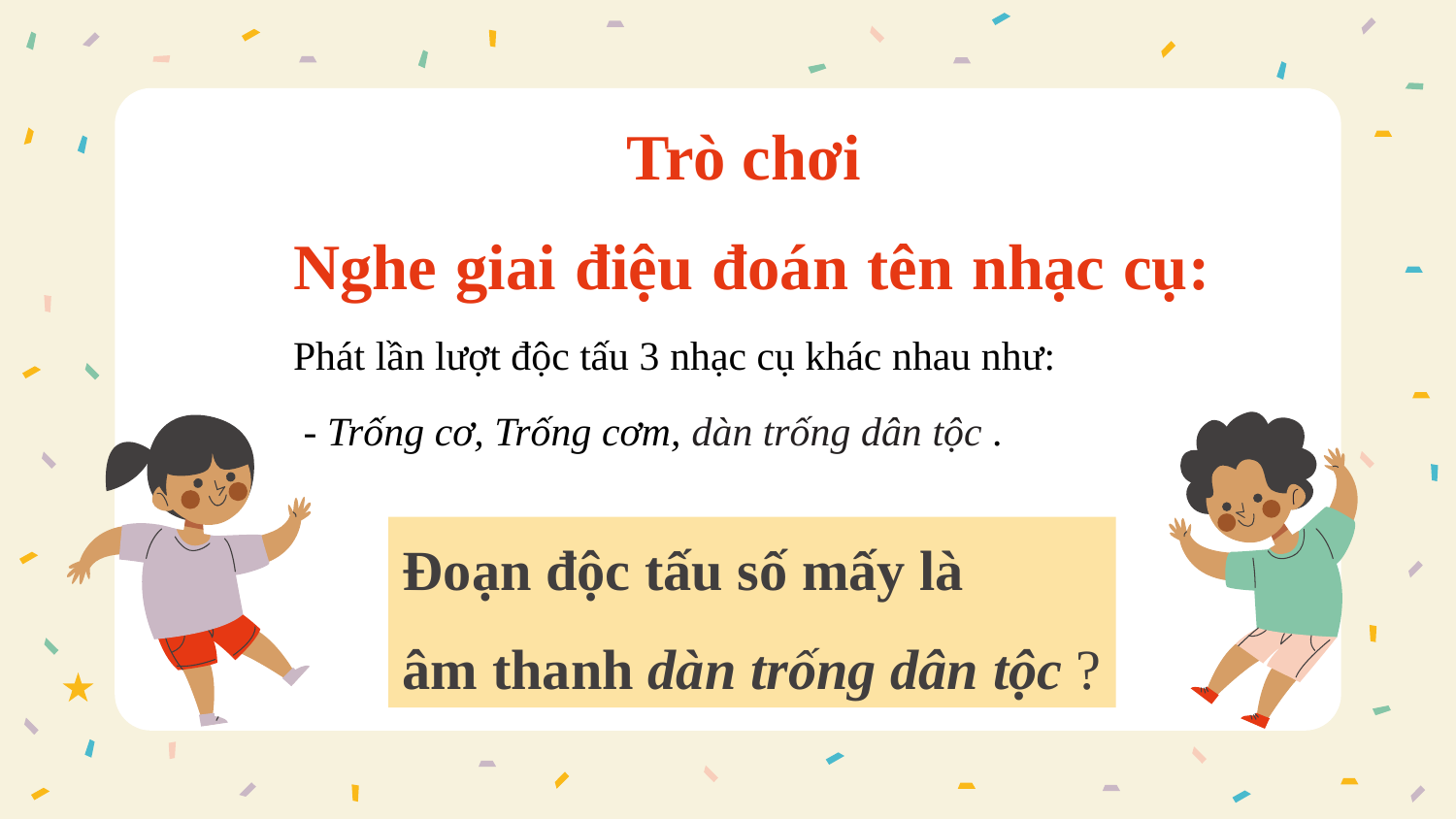

Trò chơi
Nghe giai điệu đoán tên nhạc cụ:
Phát lần lượt độc tấu 3 nhạc cụ khác nhau như:
 - Trống cơ, Trống cơm, dàn trống dân tộc .

Đoạn độc tấu số mấy là
âm thanh dàn trống dân tộc ?